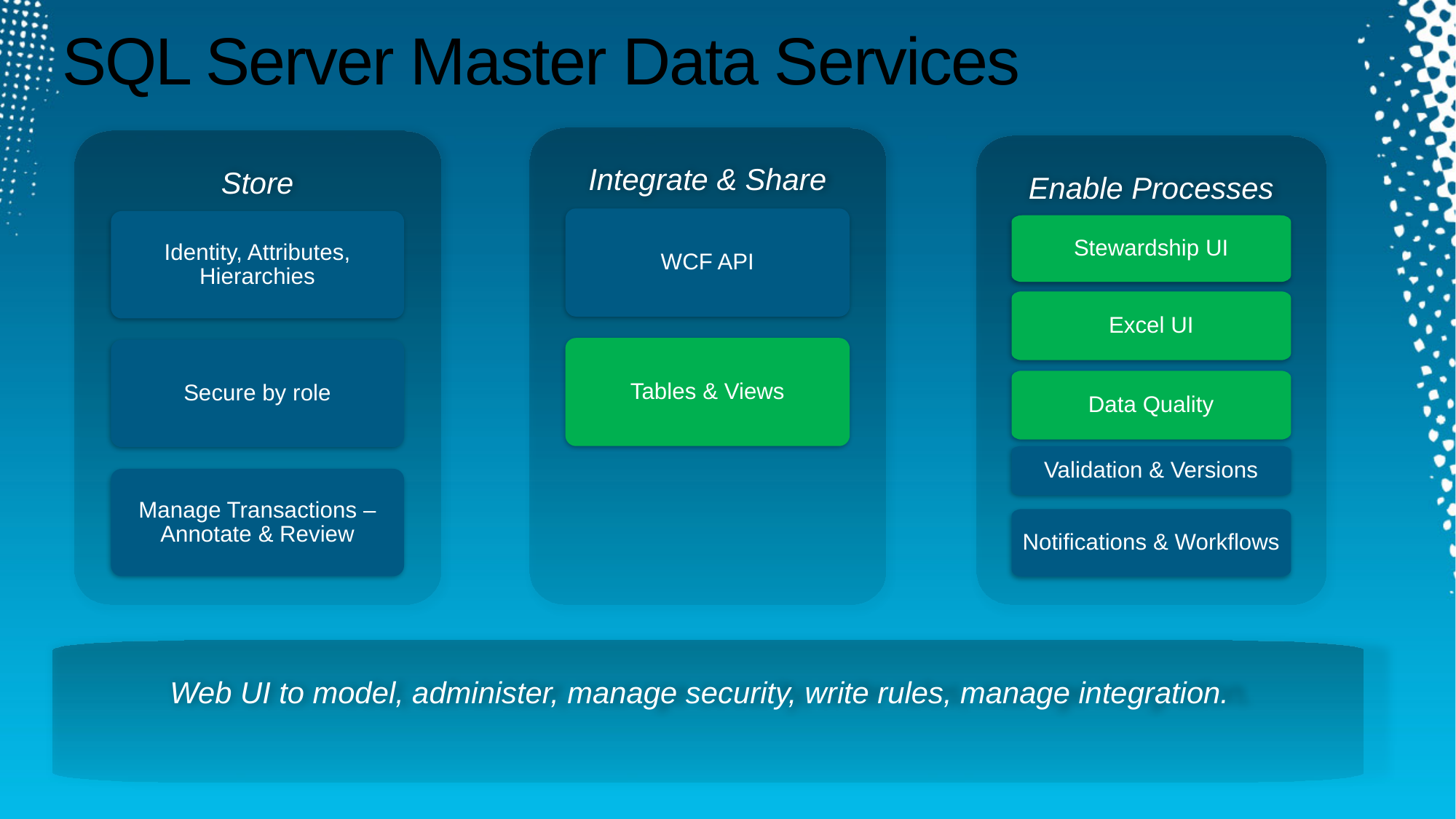

# SQL Server Master Data Services

Integrate & Share
WCF API
Tables & Views

Store
Identity, Attributes, Hierarchies
Secure by role
Manage Transactions – Annotate & Review

Enable Processes
Stewardship UI
Excel UI
Data Quality
Validation & Versions
Notifications & Workflows

Web UI to model, administer, manage security, write rules, manage integration.